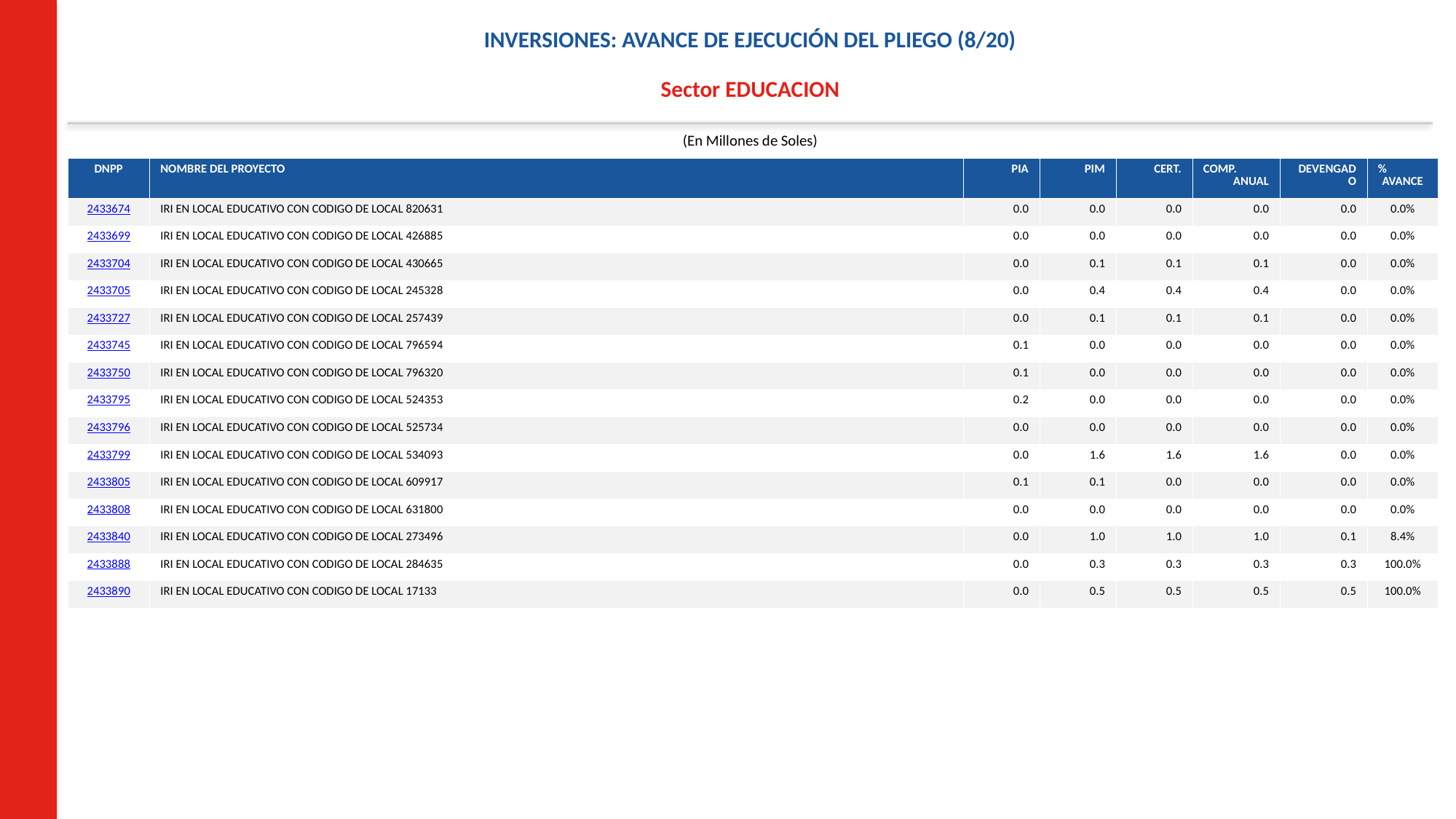

INVERSIONES: AVANCE DE EJECUCIÓN DEL PLIEGO (8/20)
Sector EDUCACION

(En Millones de Soles)
| DNPP | NOMBRE DEL PROYECTO | PIA | PIM | CERT. | COMP. ANUAL | DEVENGADO | % AVANCE |
| --- | --- | --- | --- | --- | --- | --- | --- |
| 2433674 | IRI EN LOCAL EDUCATIVO CON CODIGO DE LOCAL 820631 | 0.0 | 0.0 | 0.0 | 0.0 | 0.0 | 0.0% |
| 2433699 | IRI EN LOCAL EDUCATIVO CON CODIGO DE LOCAL 426885 | 0.0 | 0.0 | 0.0 | 0.0 | 0.0 | 0.0% |
| 2433704 | IRI EN LOCAL EDUCATIVO CON CODIGO DE LOCAL 430665 | 0.0 | 0.1 | 0.1 | 0.1 | 0.0 | 0.0% |
| 2433705 | IRI EN LOCAL EDUCATIVO CON CODIGO DE LOCAL 245328 | 0.0 | 0.4 | 0.4 | 0.4 | 0.0 | 0.0% |
| 2433727 | IRI EN LOCAL EDUCATIVO CON CODIGO DE LOCAL 257439 | 0.0 | 0.1 | 0.1 | 0.1 | 0.0 | 0.0% |
| 2433745 | IRI EN LOCAL EDUCATIVO CON CODIGO DE LOCAL 796594 | 0.1 | 0.0 | 0.0 | 0.0 | 0.0 | 0.0% |
| 2433750 | IRI EN LOCAL EDUCATIVO CON CODIGO DE LOCAL 796320 | 0.1 | 0.0 | 0.0 | 0.0 | 0.0 | 0.0% |
| 2433795 | IRI EN LOCAL EDUCATIVO CON CODIGO DE LOCAL 524353 | 0.2 | 0.0 | 0.0 | 0.0 | 0.0 | 0.0% |
| 2433796 | IRI EN LOCAL EDUCATIVO CON CODIGO DE LOCAL 525734 | 0.0 | 0.0 | 0.0 | 0.0 | 0.0 | 0.0% |
| 2433799 | IRI EN LOCAL EDUCATIVO CON CODIGO DE LOCAL 534093 | 0.0 | 1.6 | 1.6 | 1.6 | 0.0 | 0.0% |
| 2433805 | IRI EN LOCAL EDUCATIVO CON CODIGO DE LOCAL 609917 | 0.1 | 0.1 | 0.0 | 0.0 | 0.0 | 0.0% |
| 2433808 | IRI EN LOCAL EDUCATIVO CON CODIGO DE LOCAL 631800 | 0.0 | 0.0 | 0.0 | 0.0 | 0.0 | 0.0% |
| 2433840 | IRI EN LOCAL EDUCATIVO CON CODIGO DE LOCAL 273496 | 0.0 | 1.0 | 1.0 | 1.0 | 0.1 | 8.4% |
| 2433888 | IRI EN LOCAL EDUCATIVO CON CODIGO DE LOCAL 284635 | 0.0 | 0.3 | 0.3 | 0.3 | 0.3 | 100.0% |
| 2433890 | IRI EN LOCAL EDUCATIVO CON CODIGO DE LOCAL 17133 | 0.0 | 0.5 | 0.5 | 0.5 | 0.5 | 100.0% |